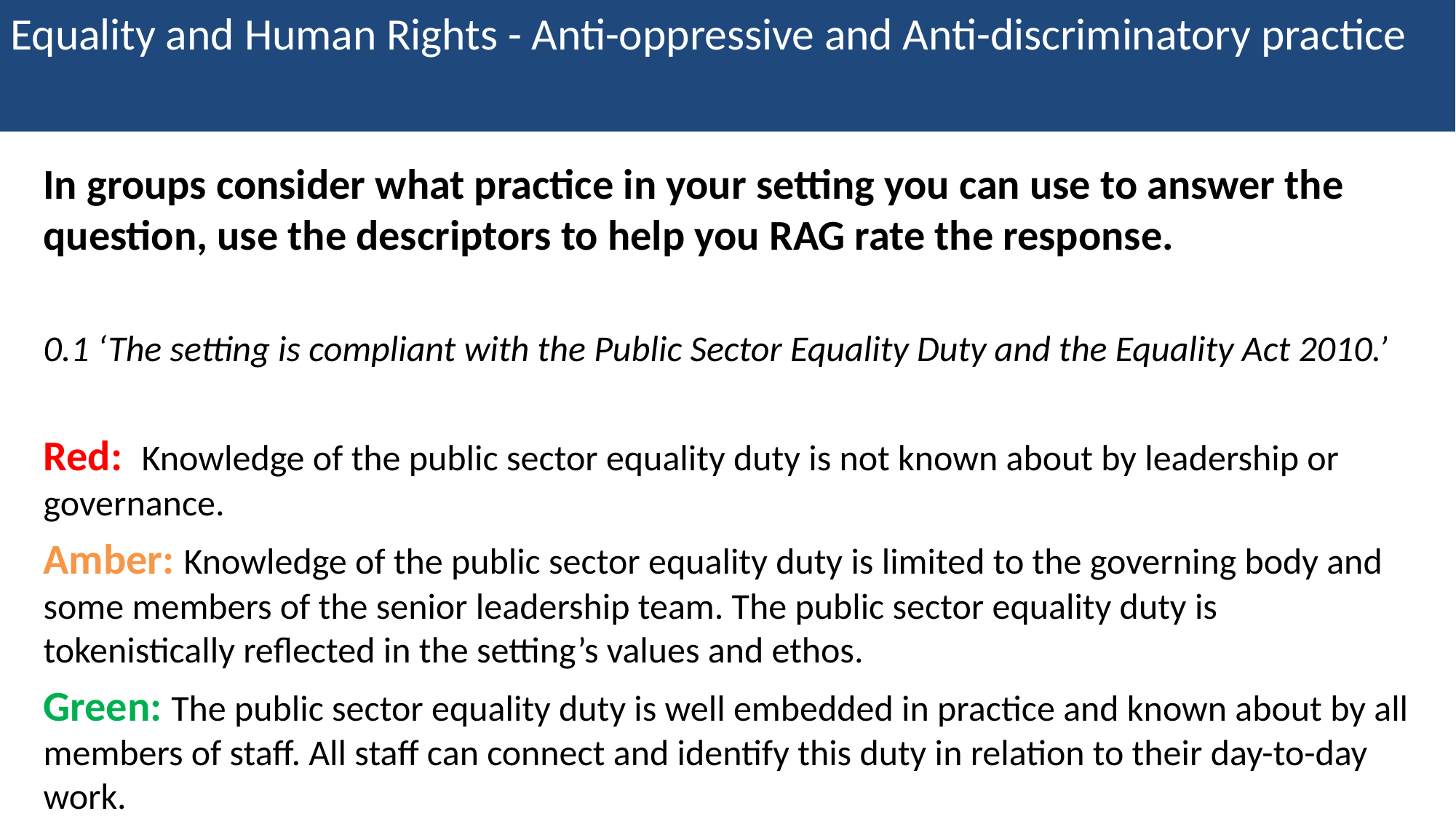

# Equality and Human Rights - Anti-oppressive and Anti-discriminatory practice
In groups consider what practice in your setting you can use to answer the question, use the descriptors to help you RAG rate the response.

0.1 ‘The setting is compliant with the Public Sector Equality Duty and the Equality Act 2010.’

Red:  Knowledge of the public sector equality duty is not known about by leadership or governance.
Amber: Knowledge of the public sector equality duty is limited to the governing body and some members of the senior leadership team. The public sector equality duty is tokenistically reflected in the setting’s values and ethos.
Green: The public sector equality duty is well embedded in practice and known about by all members of staff. All staff can connect and identify this duty in relation to their day-to-day work.